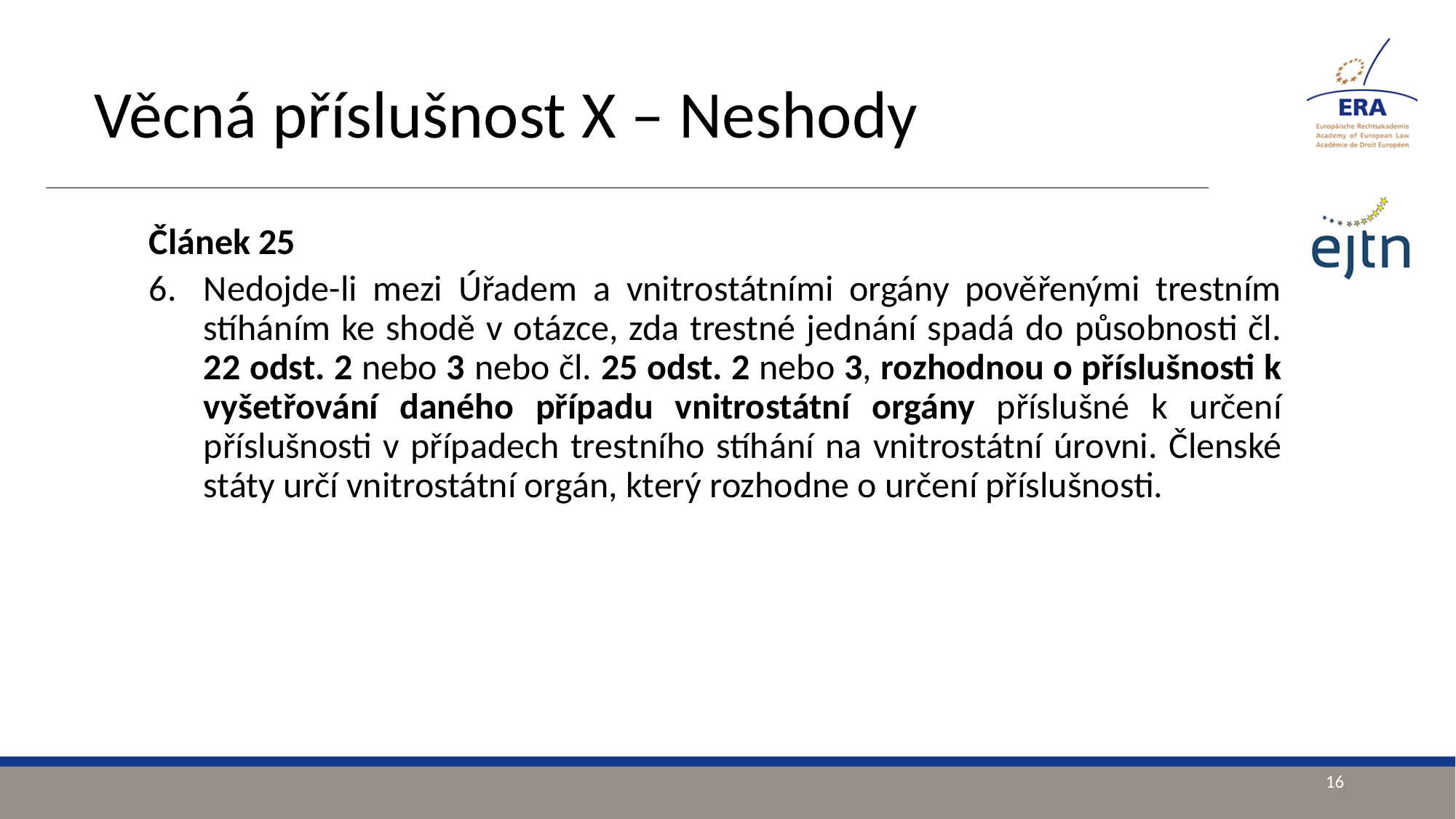

# Věcná příslušnost X – Neshody
Článek 25
Nedojde-li mezi Úřadem a vnitrostátními orgány pověřenými trestním stíháním ke shodě v otázce, zda trestné jednání spadá do působnosti čl. 22 odst. 2 nebo 3 nebo čl. 25 odst. 2 nebo 3, rozhodnou o příslušnosti k vyšetřování daného případu vnitrostátní orgány příslušné k určení příslušnosti v případech trestního stíhání na vnitrostátní úrovni. Členské státy určí vnitrostátní orgán, který rozhodne o určení příslušnosti.
16